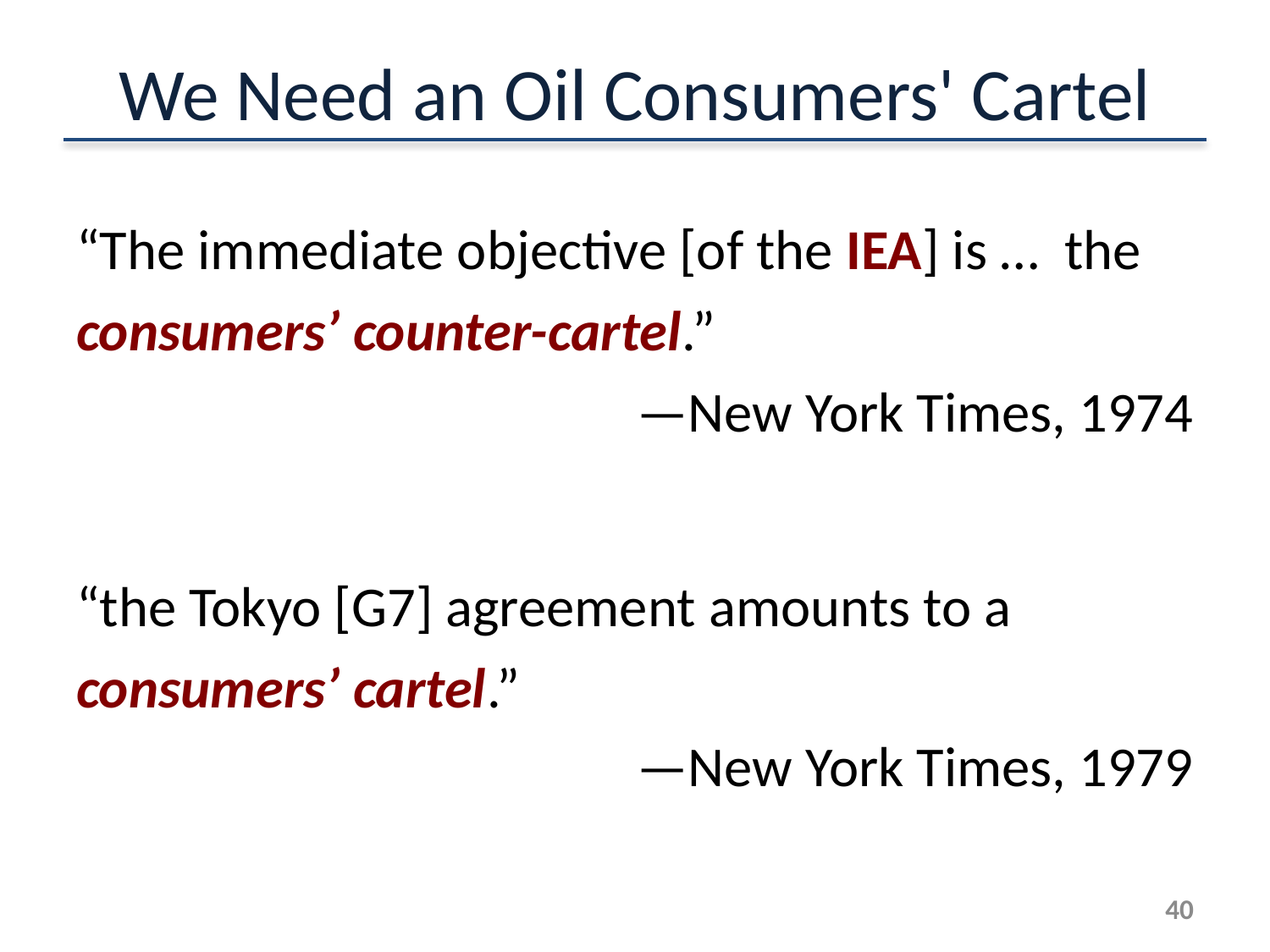

# We Need an Oil Consumers' Cartel
“The immediate objective [of the IEA] is …  the consumers’ counter-cartel.”
—New York Times, 1974

“the Tokyo [G7] agreement amounts to a consumers’ cartel.”
—New York Times, 1979
40